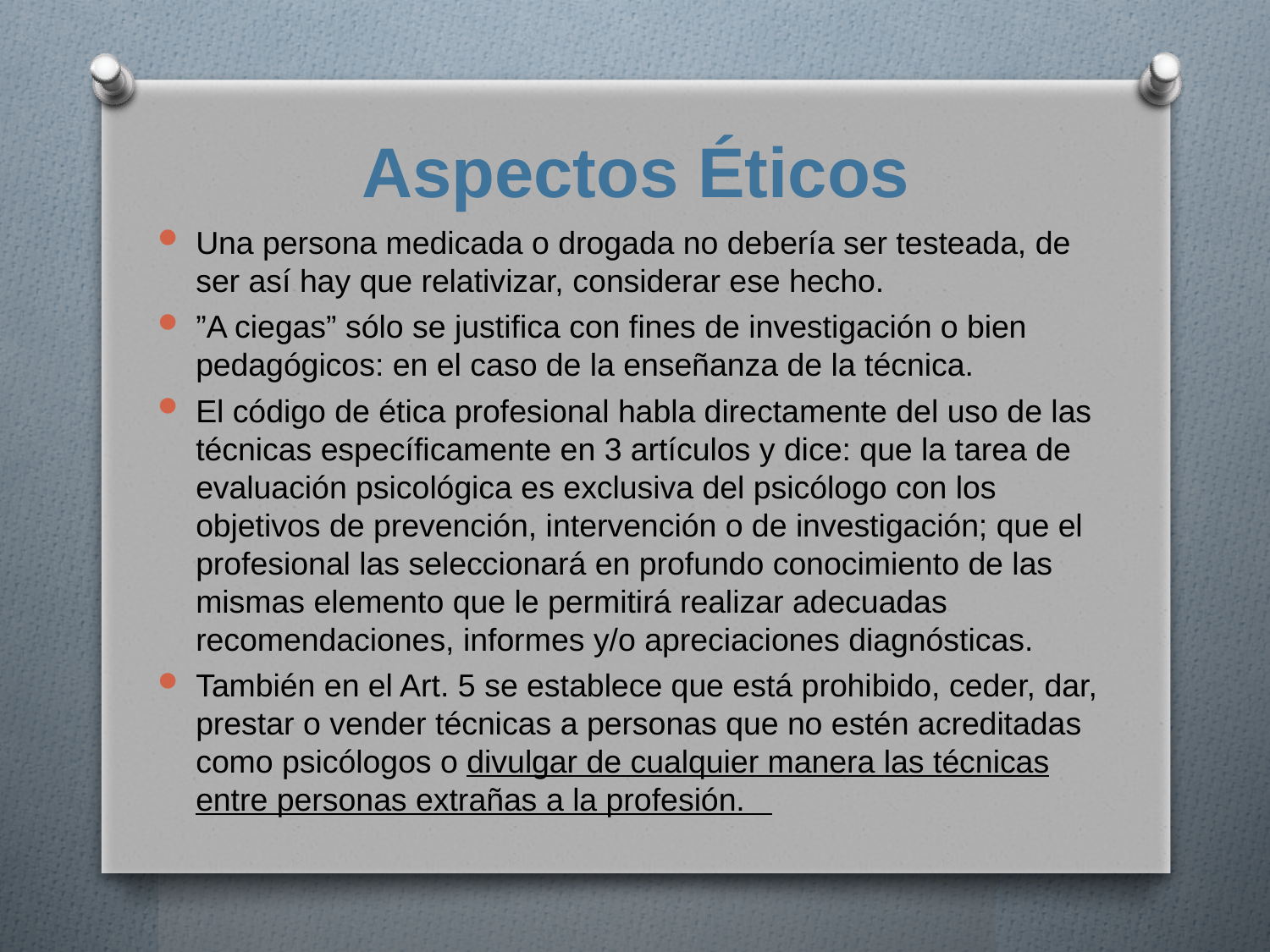

# Aspectos Éticos
Una persona medicada o drogada no debería ser testeada, de ser así hay que relativizar, considerar ese hecho.
”A ciegas” sólo se justifica con fines de investigación o bien pedagógicos: en el caso de la enseñanza de la técnica.
El código de ética profesional habla directamente del uso de las técnicas específicamente en 3 artículos y dice: que la tarea de evaluación psicológica es exclusiva del psicólogo con los objetivos de prevención, intervención o de investigación; que el profesional las seleccionará en profundo conocimiento de las mismas elemento que le permitirá realizar adecuadas recomendaciones, informes y/o apreciaciones diagnósticas.
También en el Art. 5 se establece que está prohibido, ceder, dar, prestar o vender técnicas a personas que no estén acreditadas como psicólogos o divulgar de cualquier manera las técnicas entre personas extrañas a la profesión.